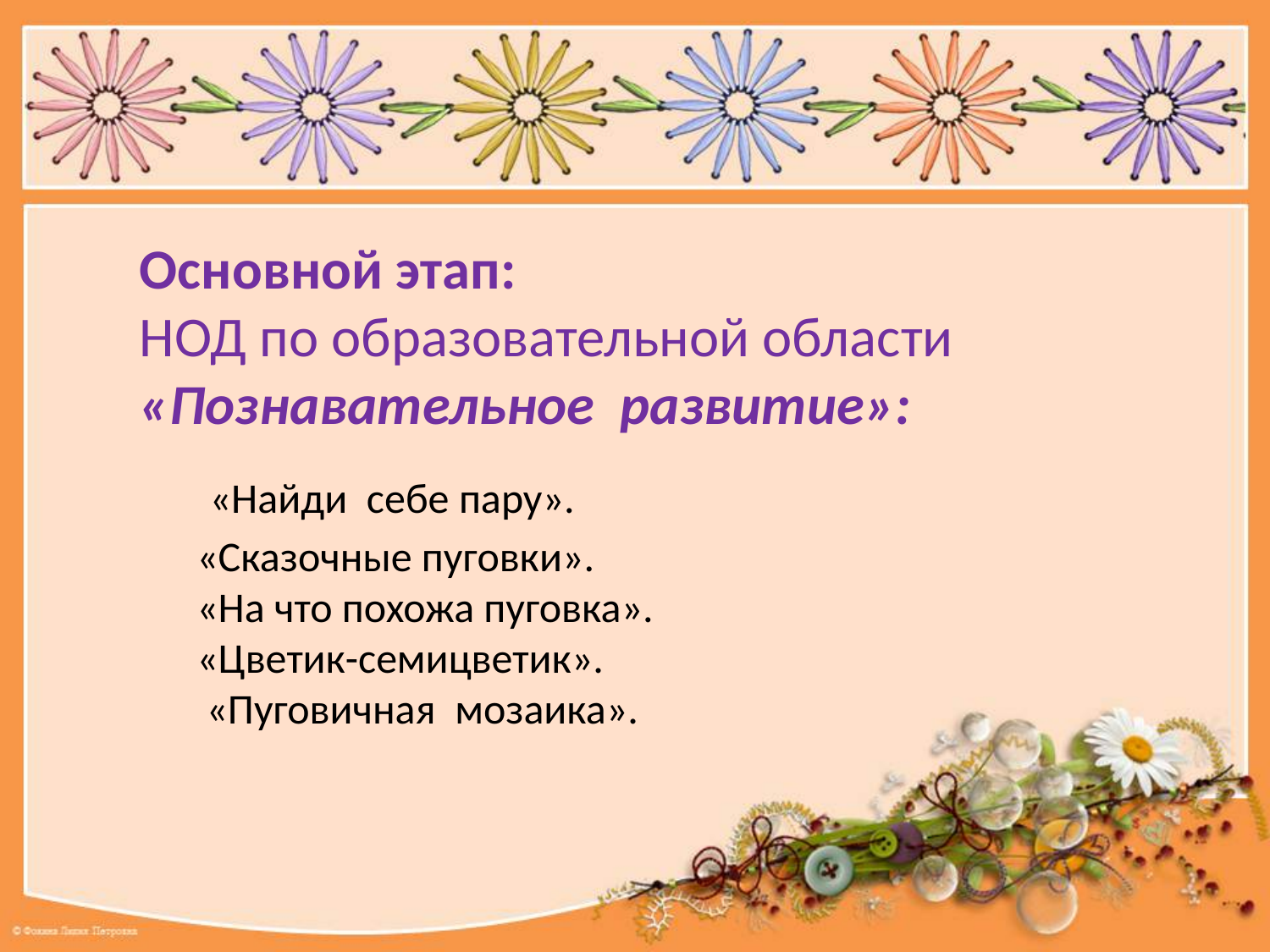

# Основной этап: НОД по образовательной области       «Познавательное  развитие»: «Найди  себе пару». «Сказочные пуговки». «На что похожа пуговка». «Цветик-семицветик». «Пуговичная  мозаика».